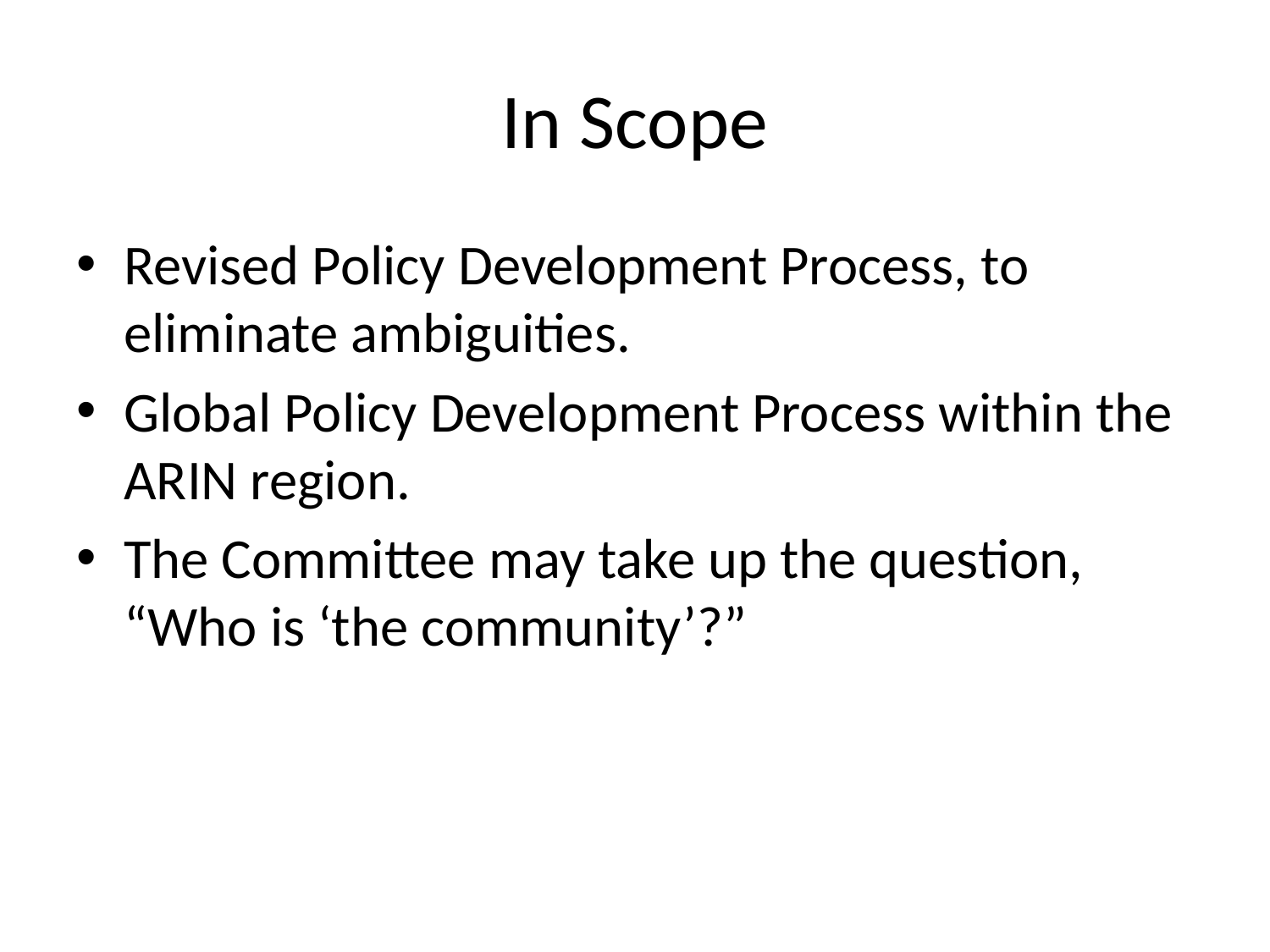

# In Scope
Revised Policy Development Process, to
eliminate ambiguities.
Global Policy Development Process within the ARIN region.
The Committee may take up the question, “Who is ‘the community’?”